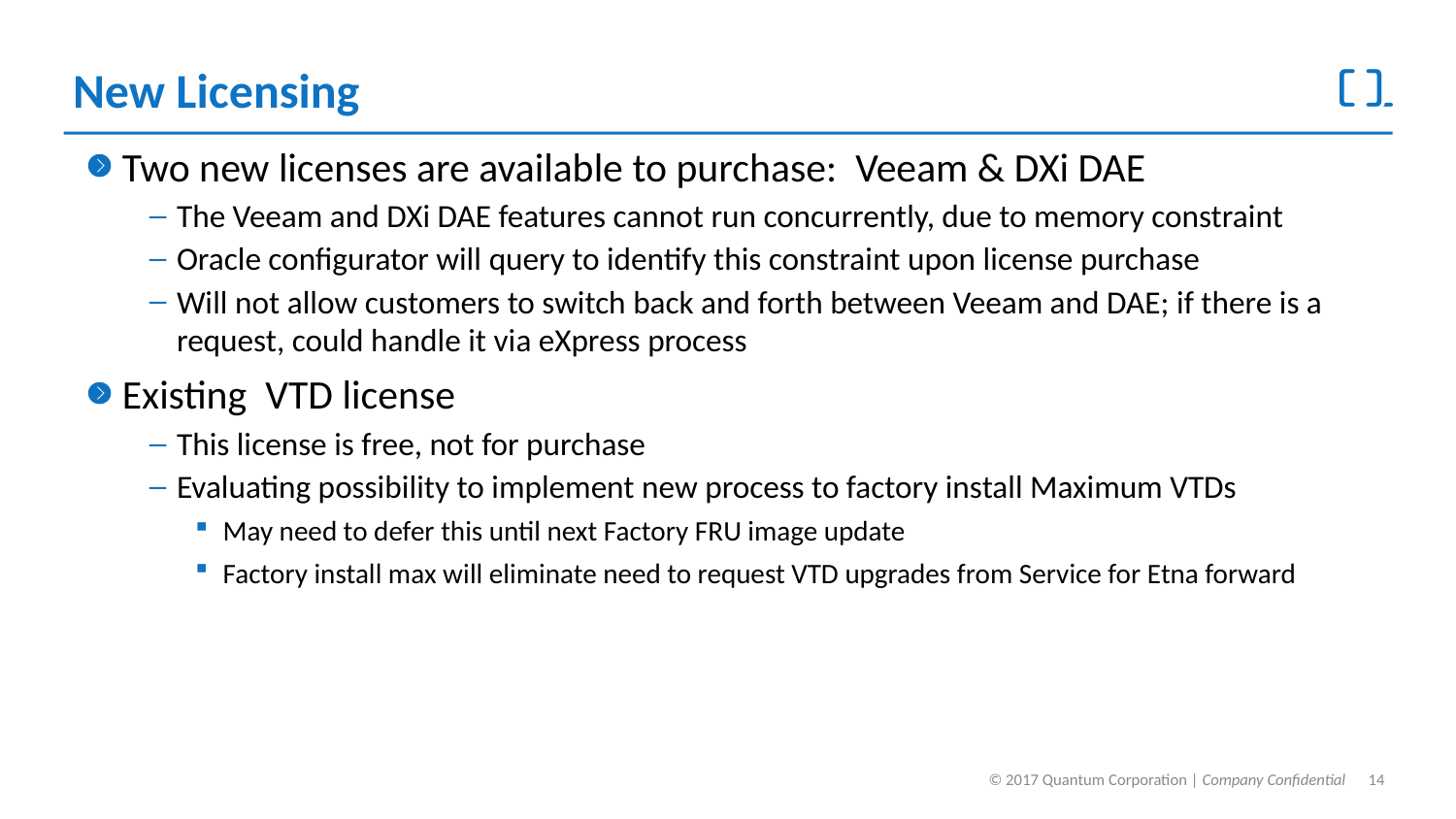

# New Licensing
Two new licenses are available to purchase:  Veeam & DXi DAE
The Veeam and DXi DAE features cannot run concurrently, due to memory constraint
Oracle configurator will query to identify this constraint upon license purchase
Will not allow customers to switch back and forth between Veeam and DAE; if there is a request, could handle it via eXpress process
Existing  VTD license
This license is free, not for purchase
Evaluating possibility to implement new process to factory install Maximum VTDs
May need to defer this until next Factory FRU image update
Factory install max will eliminate need to request VTD upgrades from Service for Etna forward